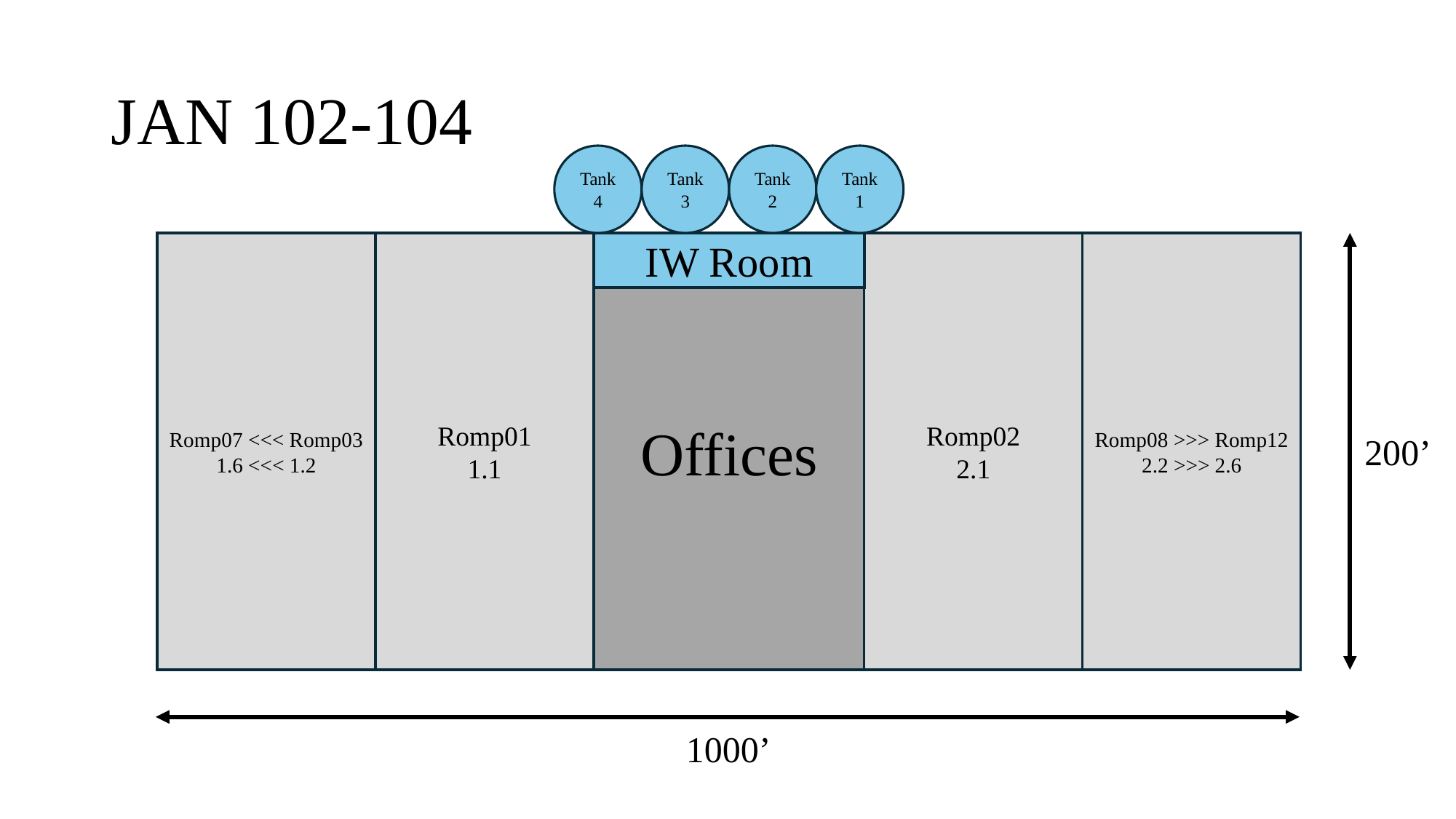

# JAN 102-104
Tank 4
Tank 3
Tank 2
Tank 1
Romp07 <<< Romp03
1.6 <<< 1.2
Romp01
1.1
Offices
IW Room
Romp02
2.1
Romp08 >>> Romp12
2.2 >>> 2.6
200’
1000’